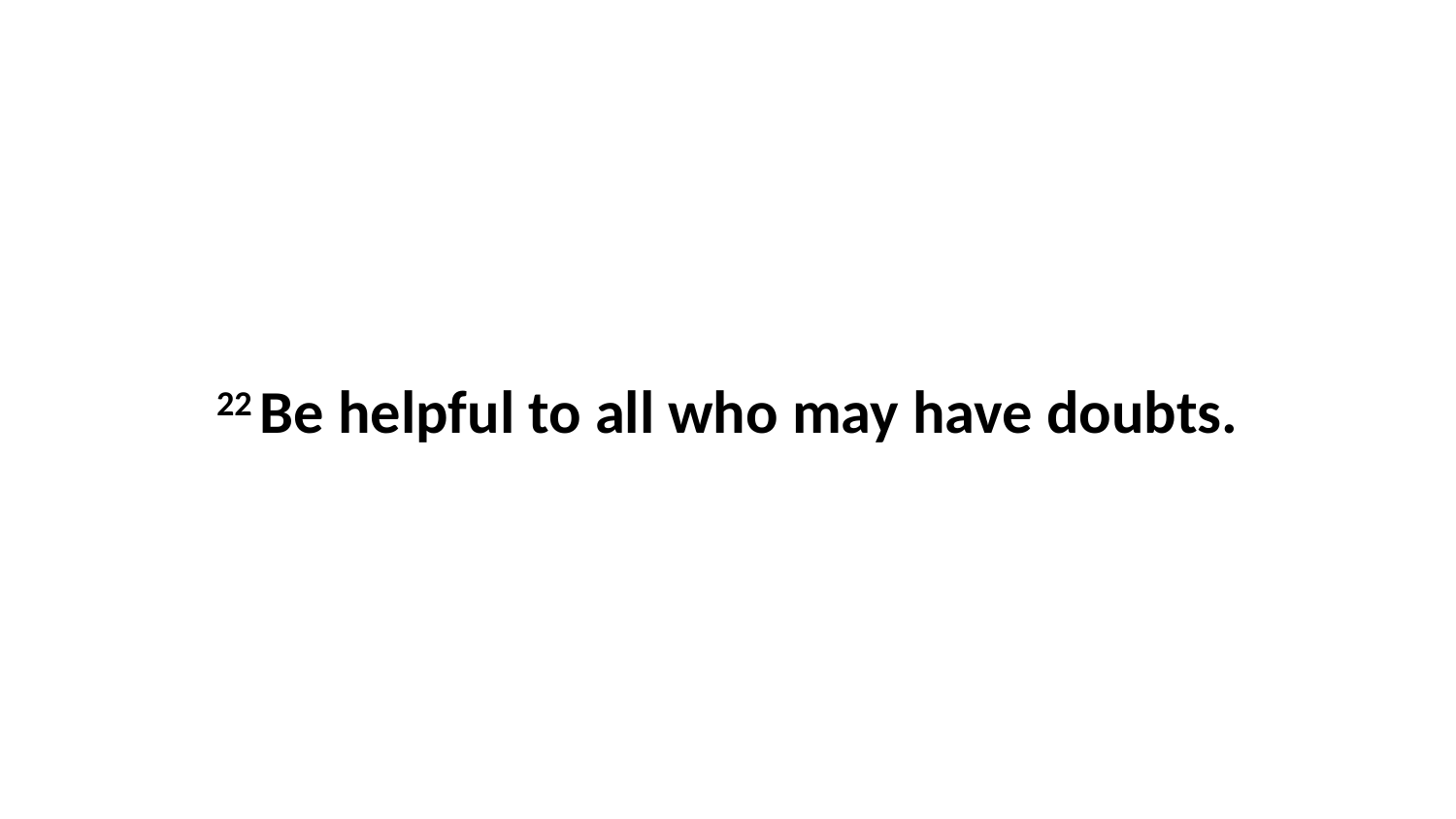

22 Be helpful to all who may have doubts.